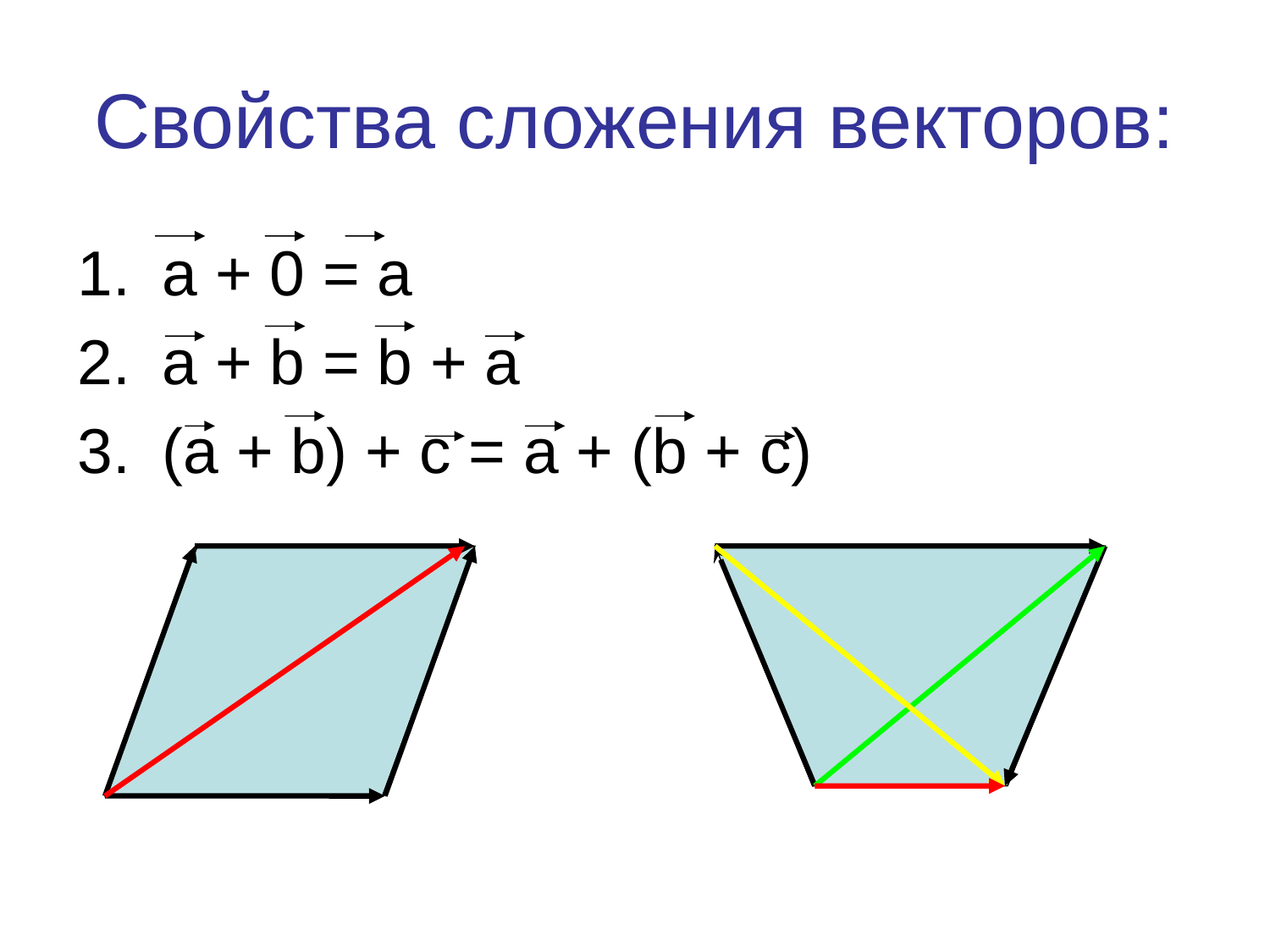

# Свойства сложения векторов:
a + 0 = a
a + b = b + a
(a + b) + c = a + (b + c)